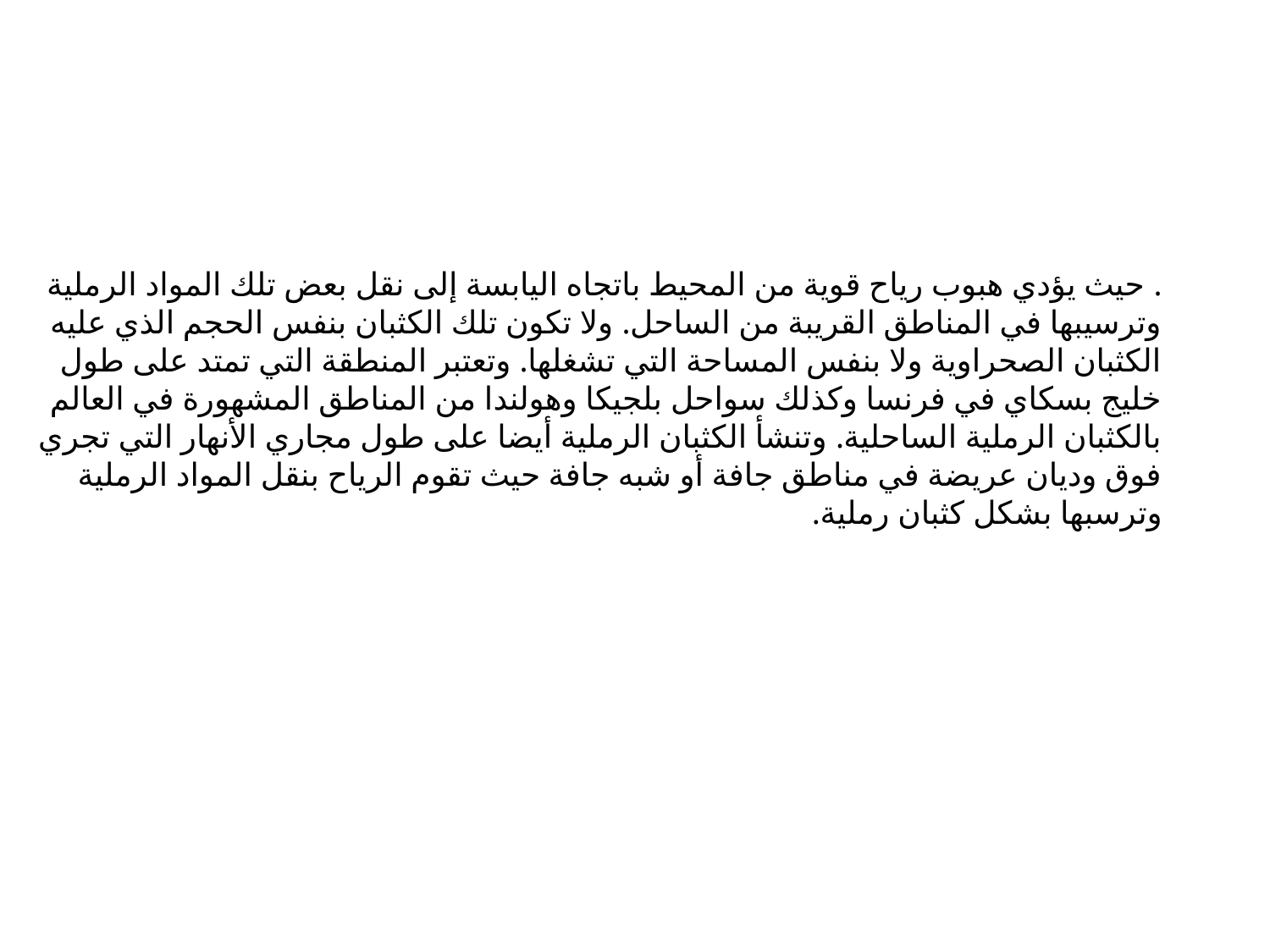

. حيث يؤدي هبوب رياح قوية من المحيط باتجاه اليابسة إلى نقل بعض تلك المواد الرملية وترسيبها في المناطق القريبة من الساحل. ولا تكون تلك الكثبان بنفس الحجم الذي عليه الكثبان الصحراوية ولا بنفس المساحة التي تشغلها. وتعتبر المنطقة التي تمتد على طول خليج بسكاي في فرنسا وكذلك سواحل بلجيكا وهولندا من المناطق المشهورة في العالم بالكثبان الرملية الساحلية. وتنشأ الكثبان الرملية أيضا على طول مجاري الأنهار التي تجري فوق وديان عريضة في مناطق جافة أو شبه جافة حيث تقوم الرياح بنقل المواد الرملية وترسبها بشكل كثبان رملية.